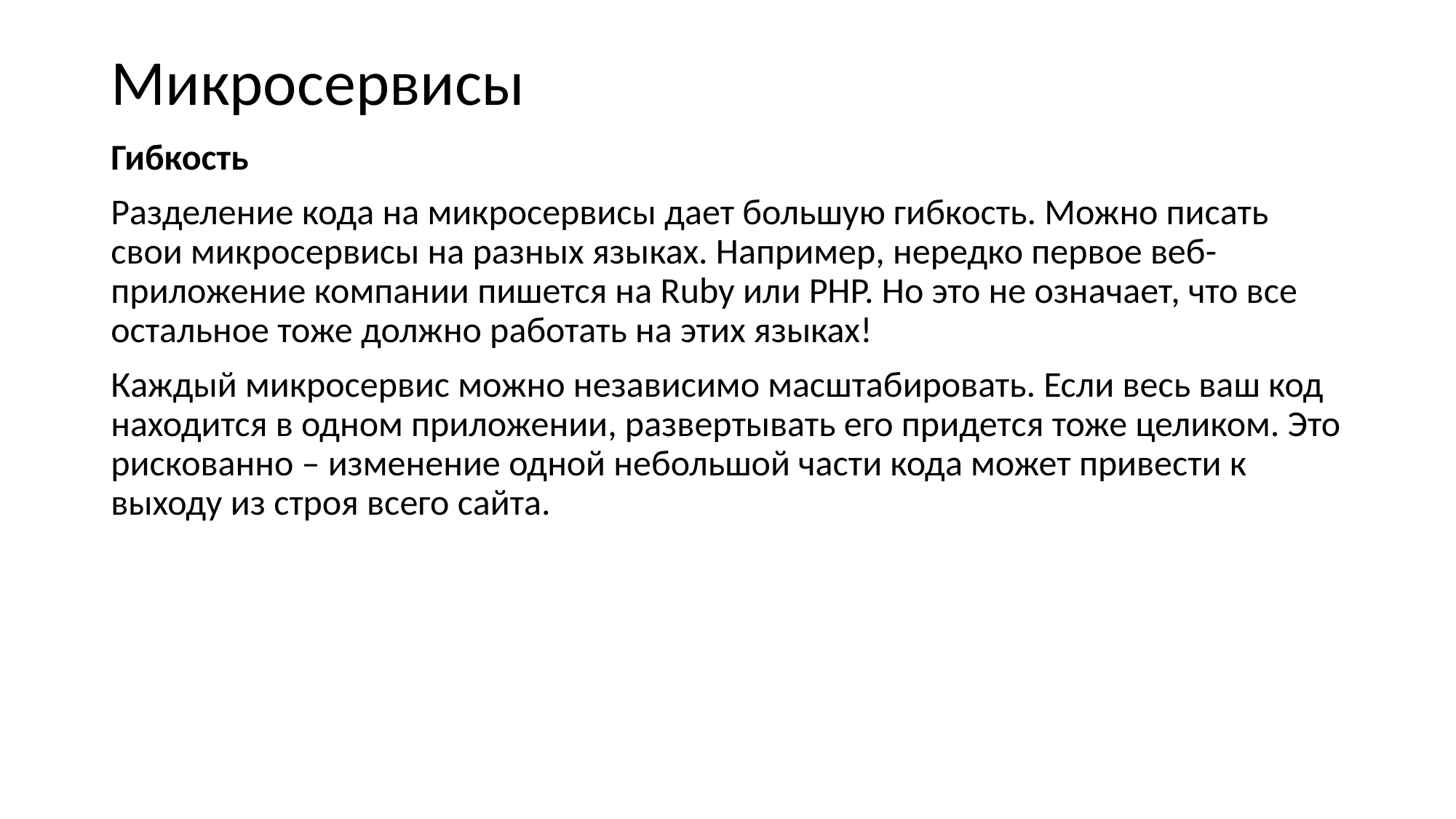

# Микросервисы
Гибкость
Разделение кода на микросервисы дает большую гибкость. Можно писать свои микросервисы на разных языках. Например, нередко первое веб-приложение компании пишется на Ruby или PHP. Но это не означает, что все остальное тоже должно работать на этих языках!
Каждый микросервис можно независимо масштабировать. Если весь ваш код находится в одном приложении, развертывать его придется тоже целиком. Это рискованно – изменение одной небольшой части кода может привести к выходу из строя всего сайта.